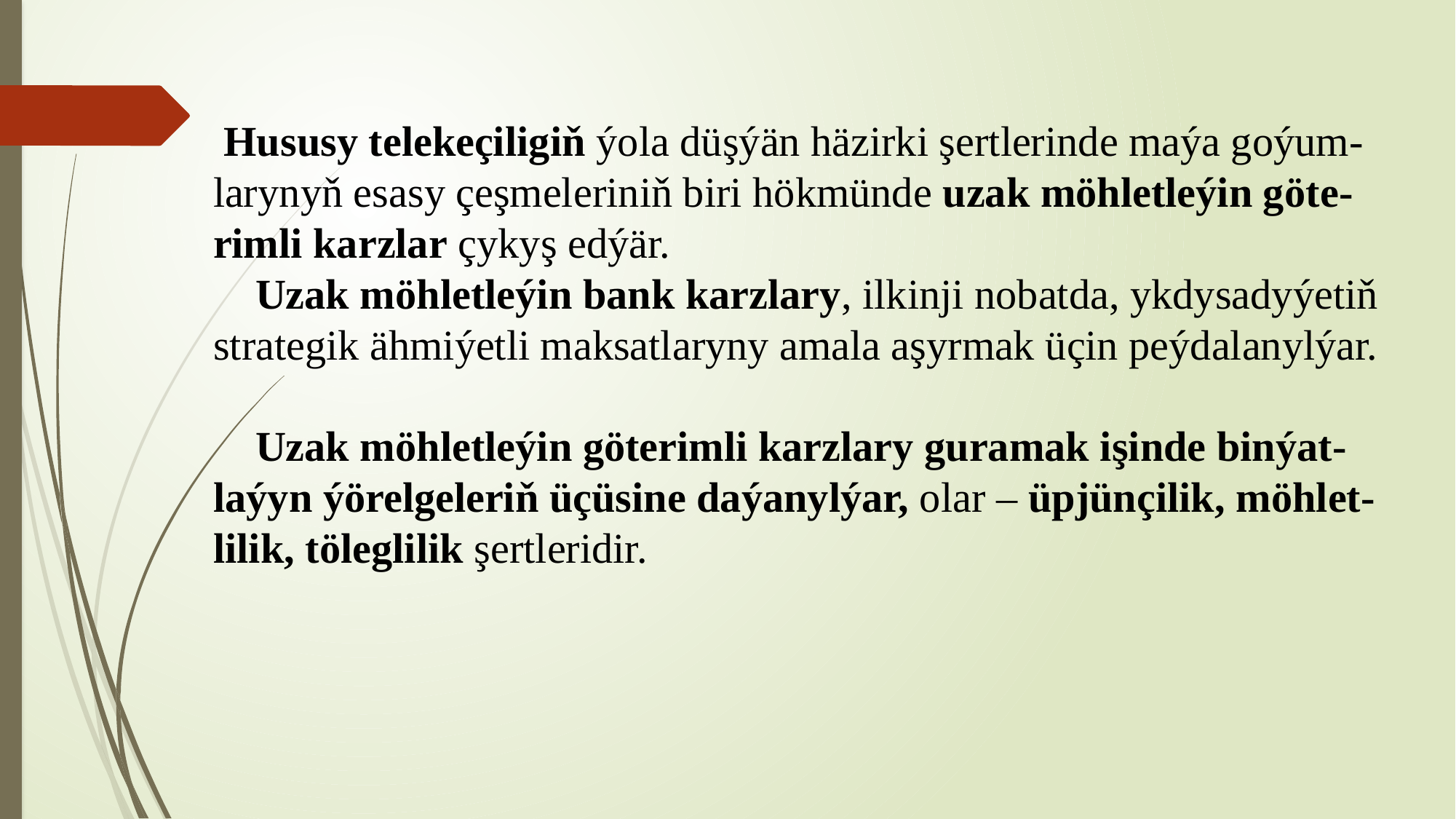

# Hususy telekeçiligiň ýola düşýän häzirki şertlerinde maýa goýum-larynyň esasy çeşmeleriniň biri hökmünde uzak möhletleýin göte-rimli karzlar çykyş edýär. Uzak möhletleýin bank karzlary, ilkinji nobatda, ykdysadyýetiň strategik ähmiýetli maksatlaryny amala aşyrmak üçin peýdalanylýar. Uzak möhletleýin göterimli karzlary guramak işinde binýat-laýyn ýörelgeleriň üçüsine daýanylýar, olar – üpjünçilik, möhlet-lilik, töleglilik şertleridir.